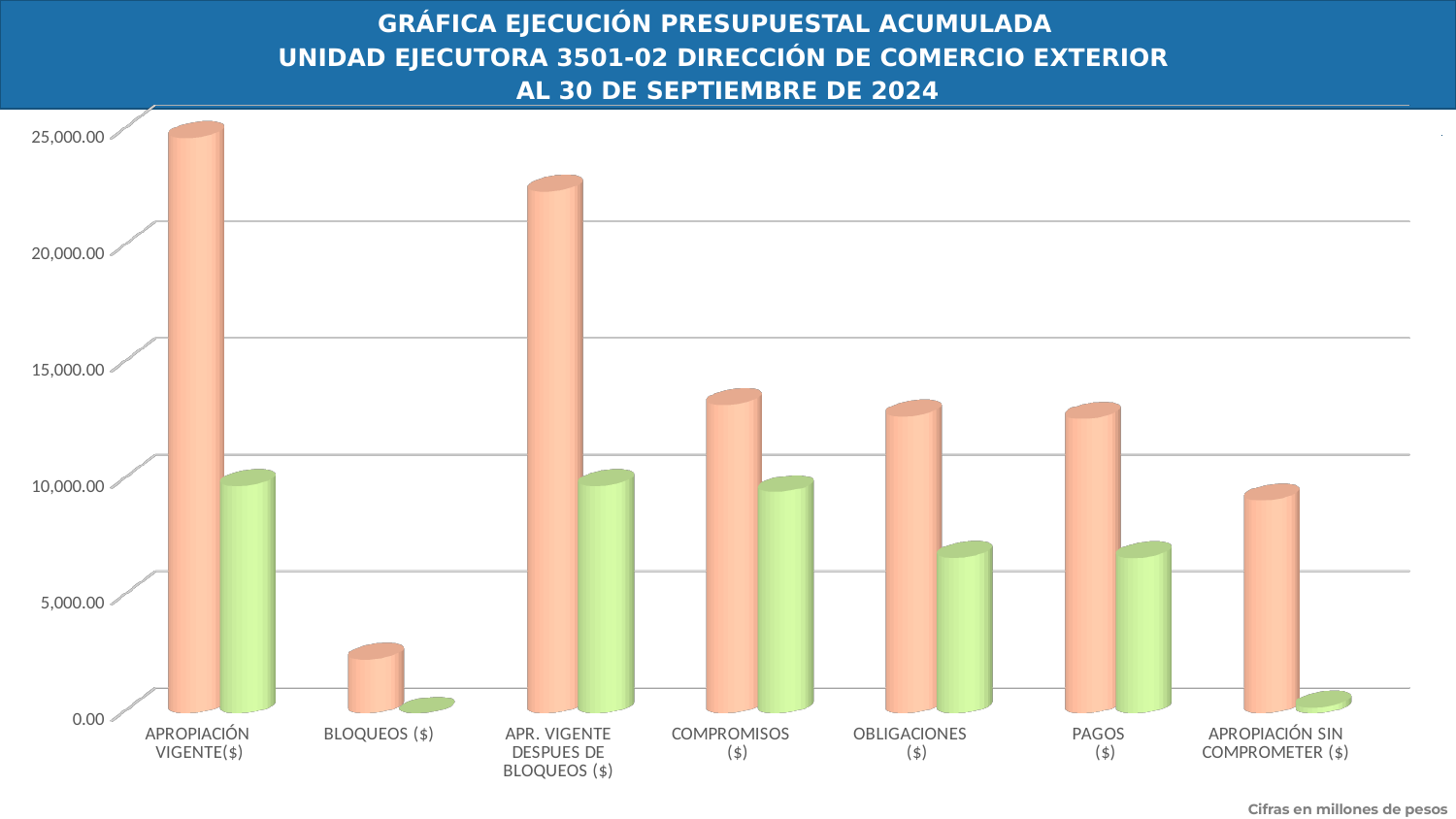

GRÁFICA EJECUCIÓN PRESUPUESTAL ACUMULADA
UNIDAD EJECUTORA 3501-02 DIRECCIÓN DE COMERCIO EXTERIOR
AL 30 DE SEPTIEMBRE DE 2024

[unsupported chart]

[unsupported chart]

Cifras en millones de pesos